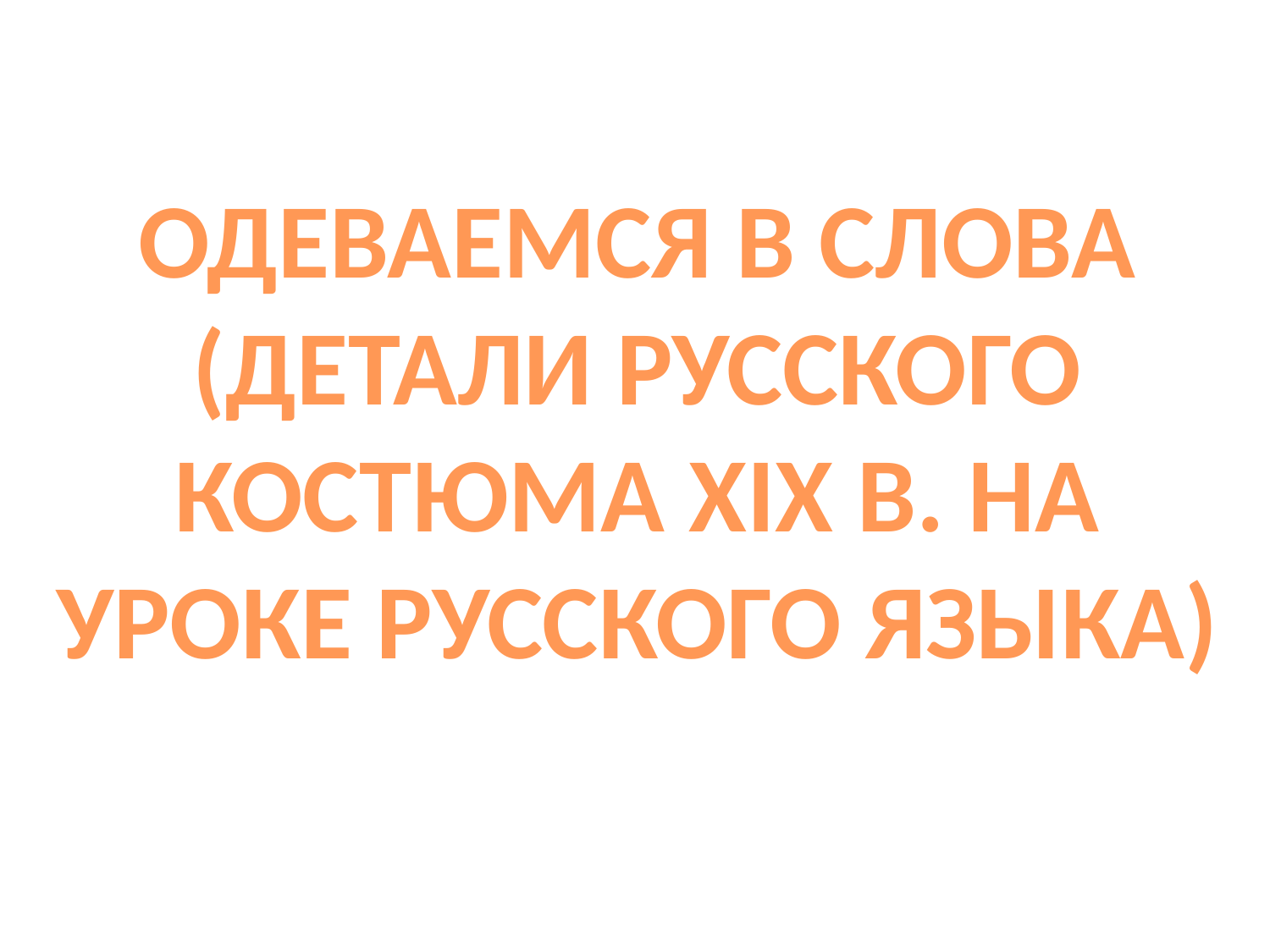

ОДЕВАЕМСЯ В СЛОВА (ДЕТАЛИ РУССКОГО КОСТЮМА XIX В. НА УРОКЕ РУССКОГО ЯЗЫКА)